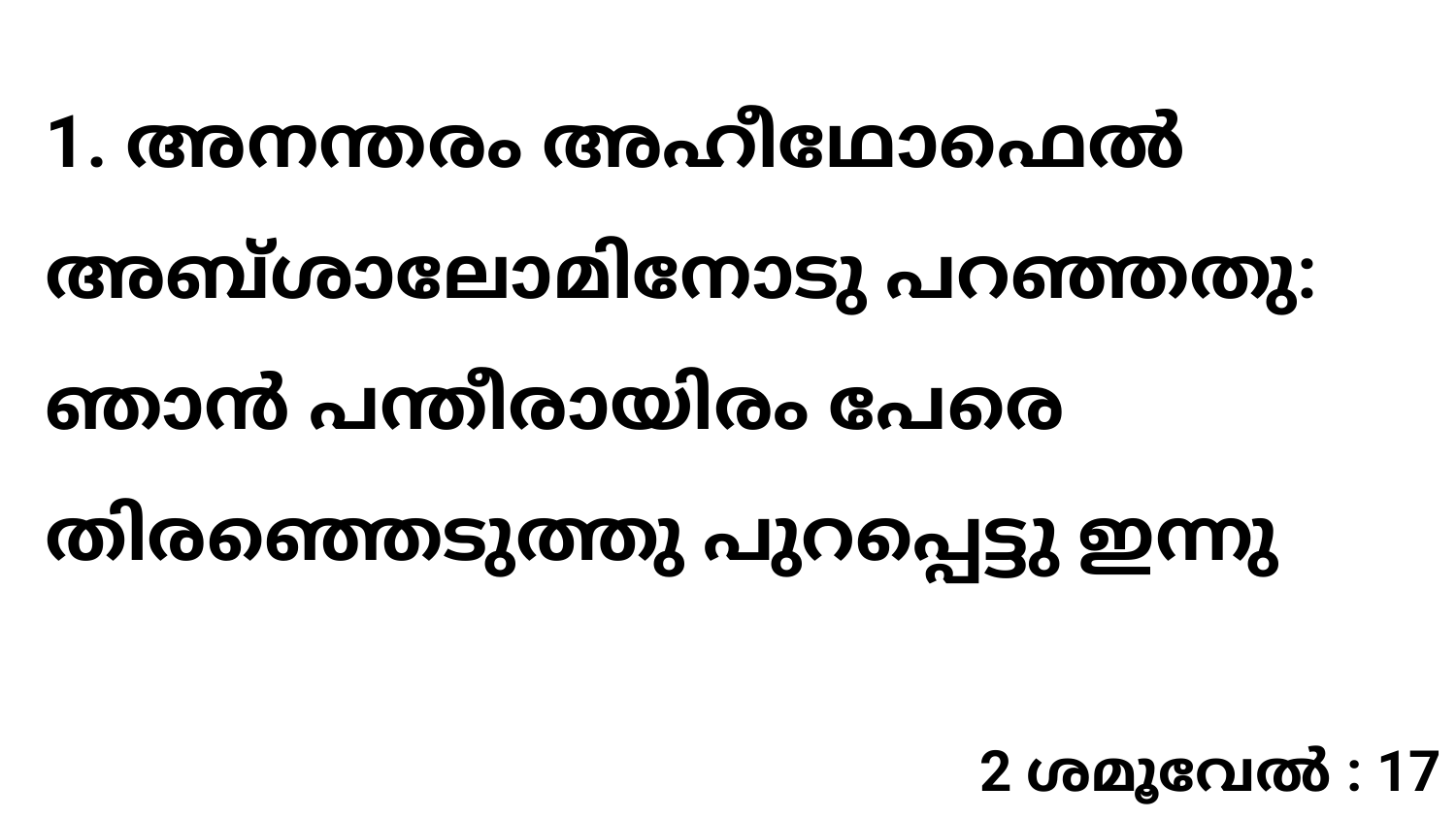

1. അനന്തരം അഹീഥോഫെൽ അബ്ശാലോമിനോടു പറഞ്ഞതു: ഞാൻ പന്തീരായിരം പേരെ തിരഞ്ഞെടുത്തു പുറപ്പെട്ടു ഇന്നു
2 ശമൂവേൽ : 17